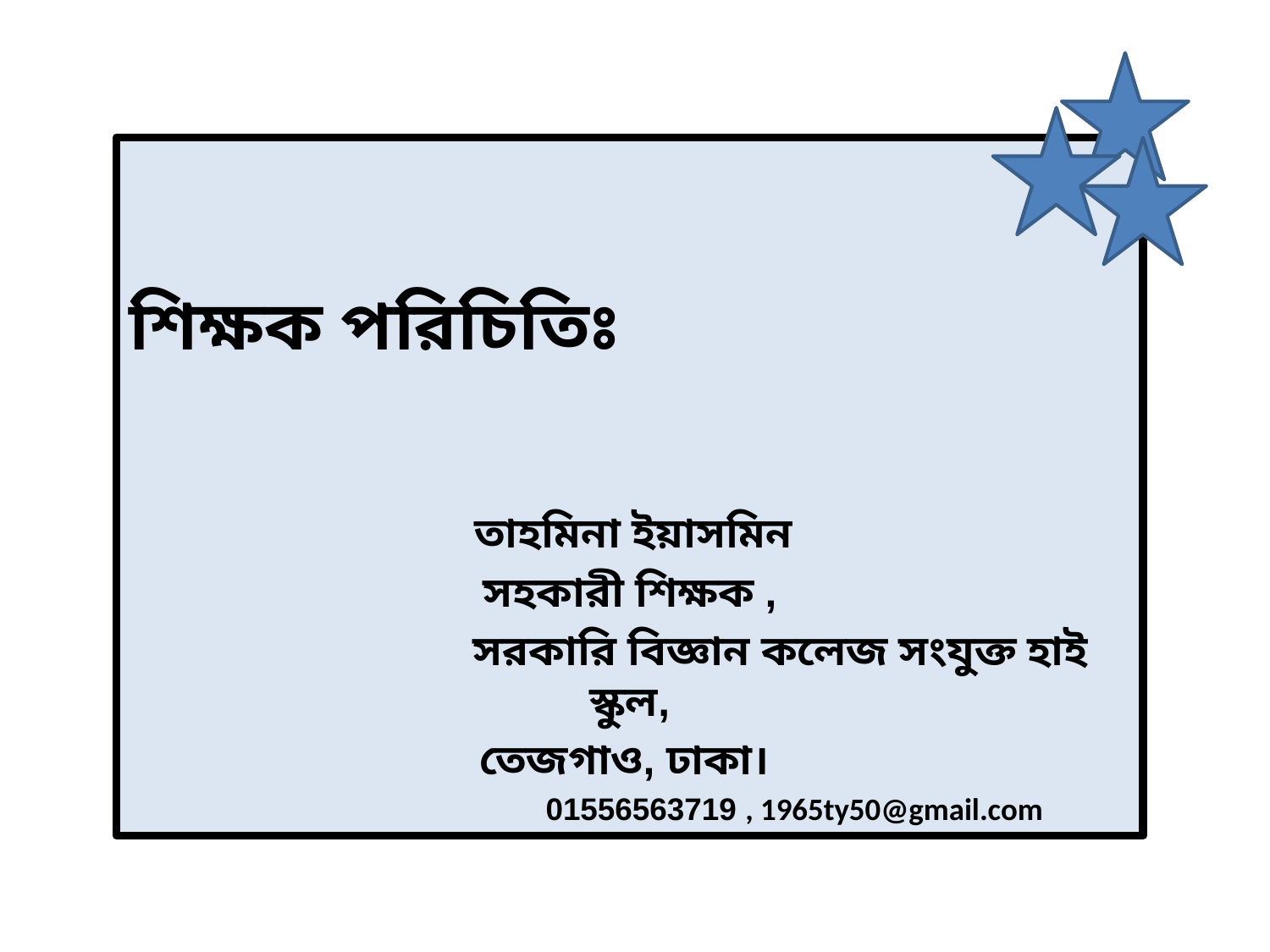

শিক্ষক পরিচিতিঃ

                                তাহমিনা ইয়াসমিন
সহকারী শিক্ষক ,
                            সরকারি বিজ্ঞান কলেজ সংযুক্ত হাই স্কুল,
তেজগাও, ঢাকা।
                                      01556563719 , 1965ty50@gmail.com